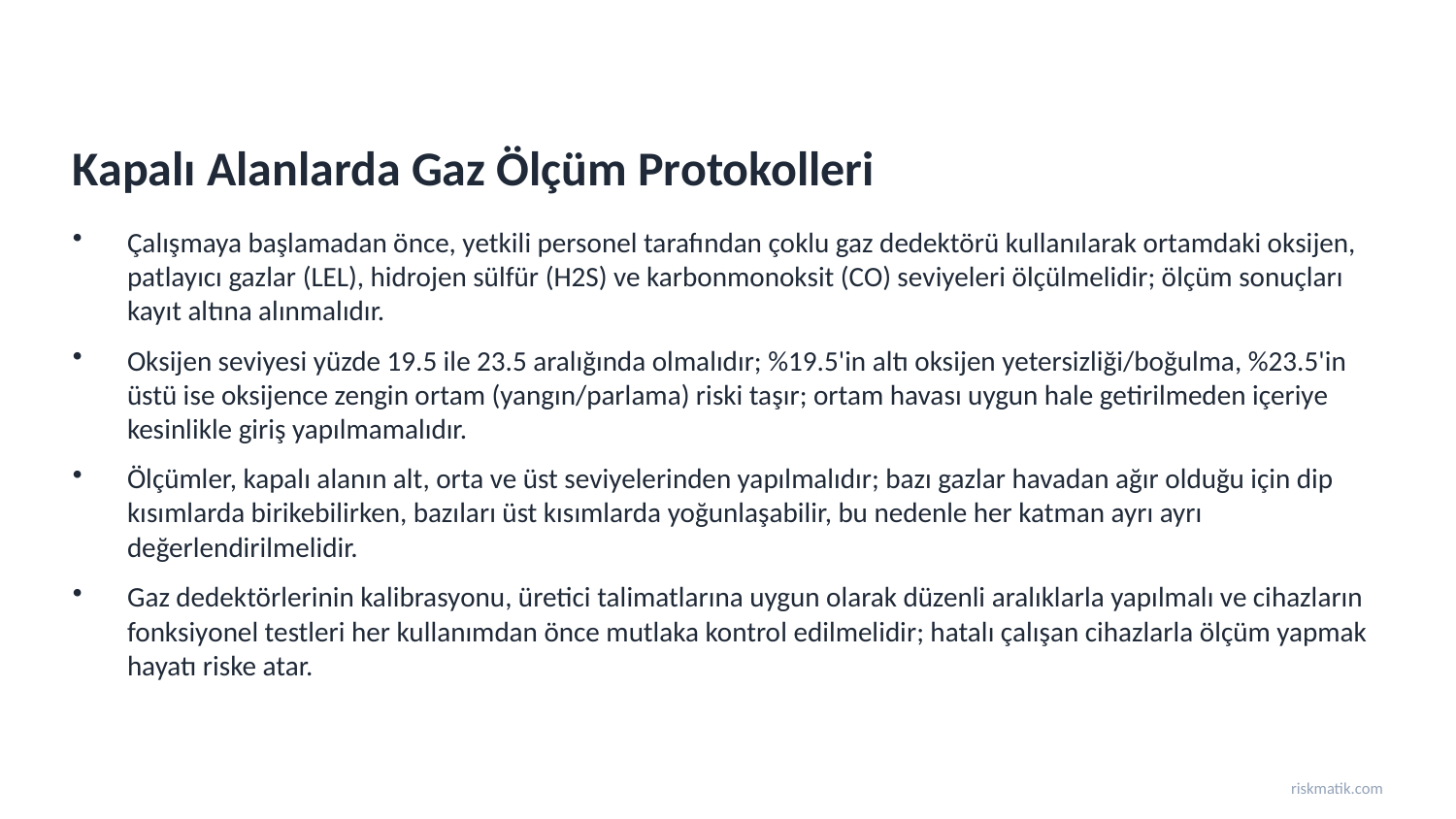

Kapalı Alanlarda Gaz Ölçüm Protokolleri
Çalışmaya başlamadan önce, yetkili personel tarafından çoklu gaz dedektörü kullanılarak ortamdaki oksijen, patlayıcı gazlar (LEL), hidrojen sülfür (H2S) ve karbonmonoksit (CO) seviyeleri ölçülmelidir; ölçüm sonuçları kayıt altına alınmalıdır.
Oksijen seviyesi yüzde 19.5 ile 23.5 aralığında olmalıdır; %19.5'in altı oksijen yetersizliği/boğulma, %23.5'in üstü ise oksijence zengin ortam (yangın/parlama) riski taşır; ortam havası uygun hale getirilmeden içeriye kesinlikle giriş yapılmamalıdır.
Ölçümler, kapalı alanın alt, orta ve üst seviyelerinden yapılmalıdır; bazı gazlar havadan ağır olduğu için dip kısımlarda birikebilirken, bazıları üst kısımlarda yoğunlaşabilir, bu nedenle her katman ayrı ayrı değerlendirilmelidir.
Gaz dedektörlerinin kalibrasyonu, üretici talimatlarına uygun olarak düzenli aralıklarla yapılmalı ve cihazların fonksiyonel testleri her kullanımdan önce mutlaka kontrol edilmelidir; hatalı çalışan cihazlarla ölçüm yapmak hayatı riske atar.
riskmatik.com